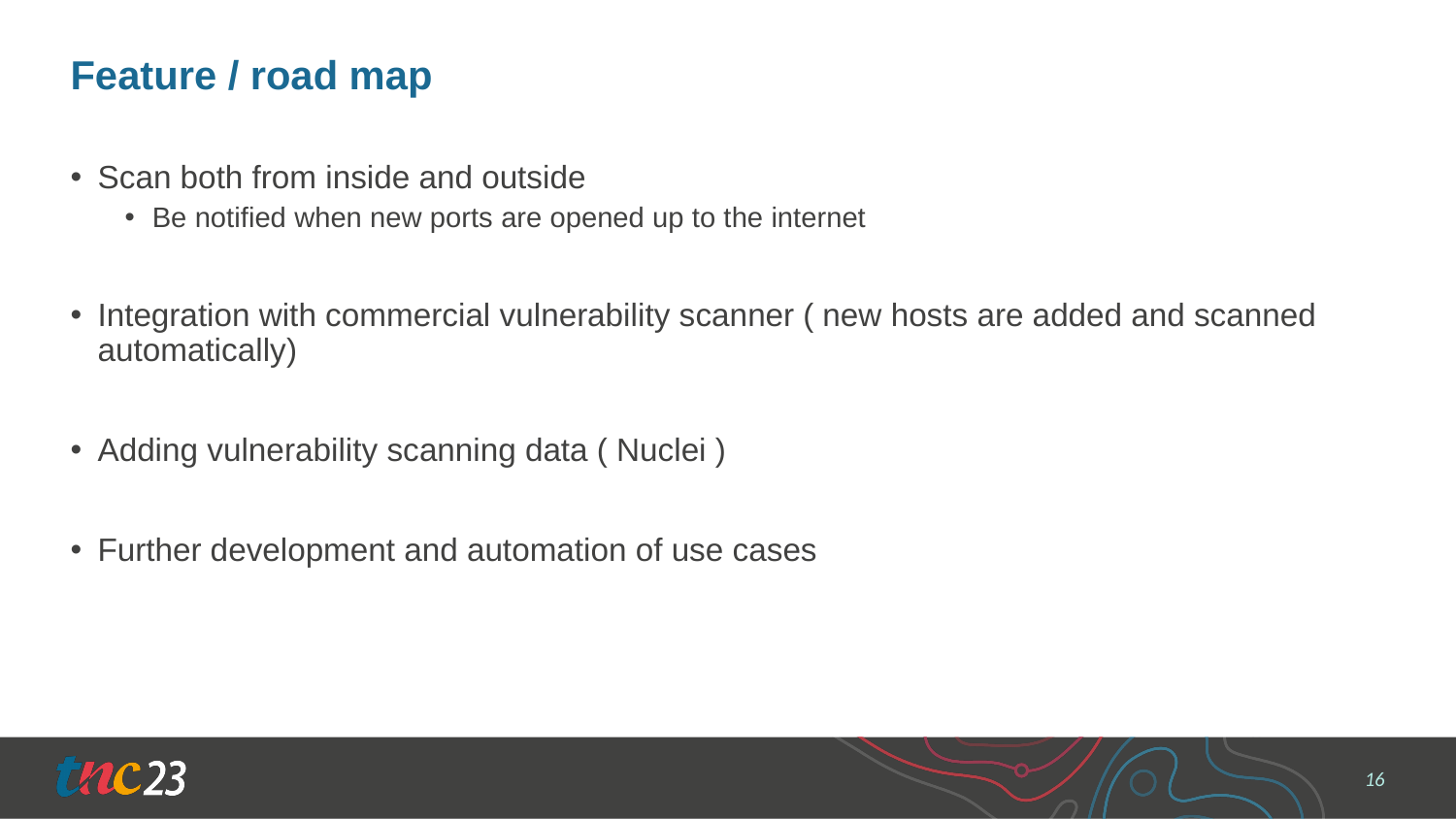

# Feature / road map
Scan both from inside and outside
Be notified when new ports are opened up to the internet

Integration with commercial vulnerability scanner ( new hosts are added and scanned automatically)

Adding vulnerability scanning data ( Nuclei )

Further development and automation of use cases
16